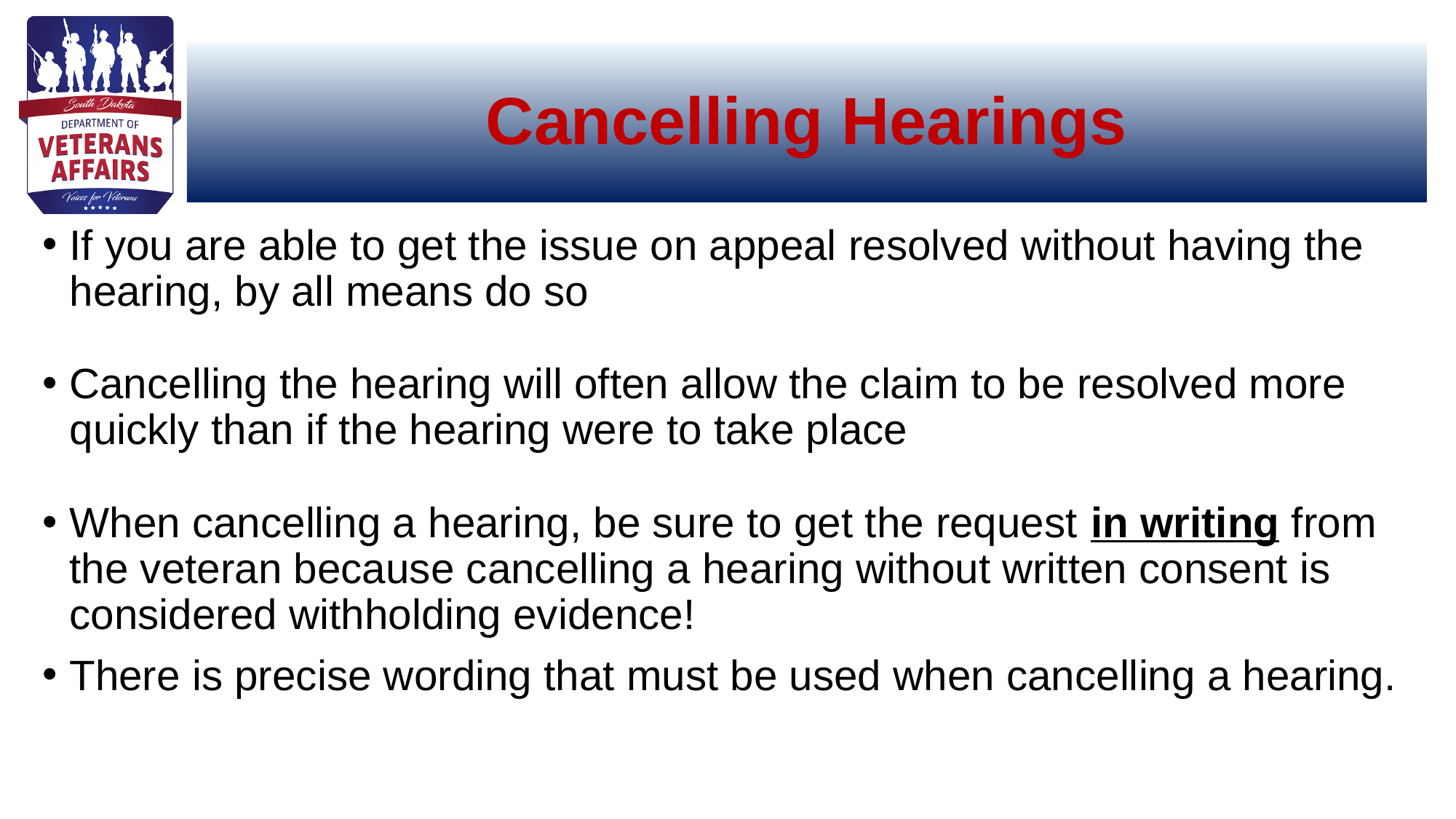

# Cancelling Hearings
If you are able to get the issue on appeal resolved without having the hearing, by all means do so

Cancelling the hearing will often allow the claim to be resolved more quickly than if the hearing were to take place

When cancelling a hearing, be sure to get the request in writing from the veteran because cancelling a hearing without written consent is considered withholding evidence!
There is precise wording that must be used when cancelling a hearing.